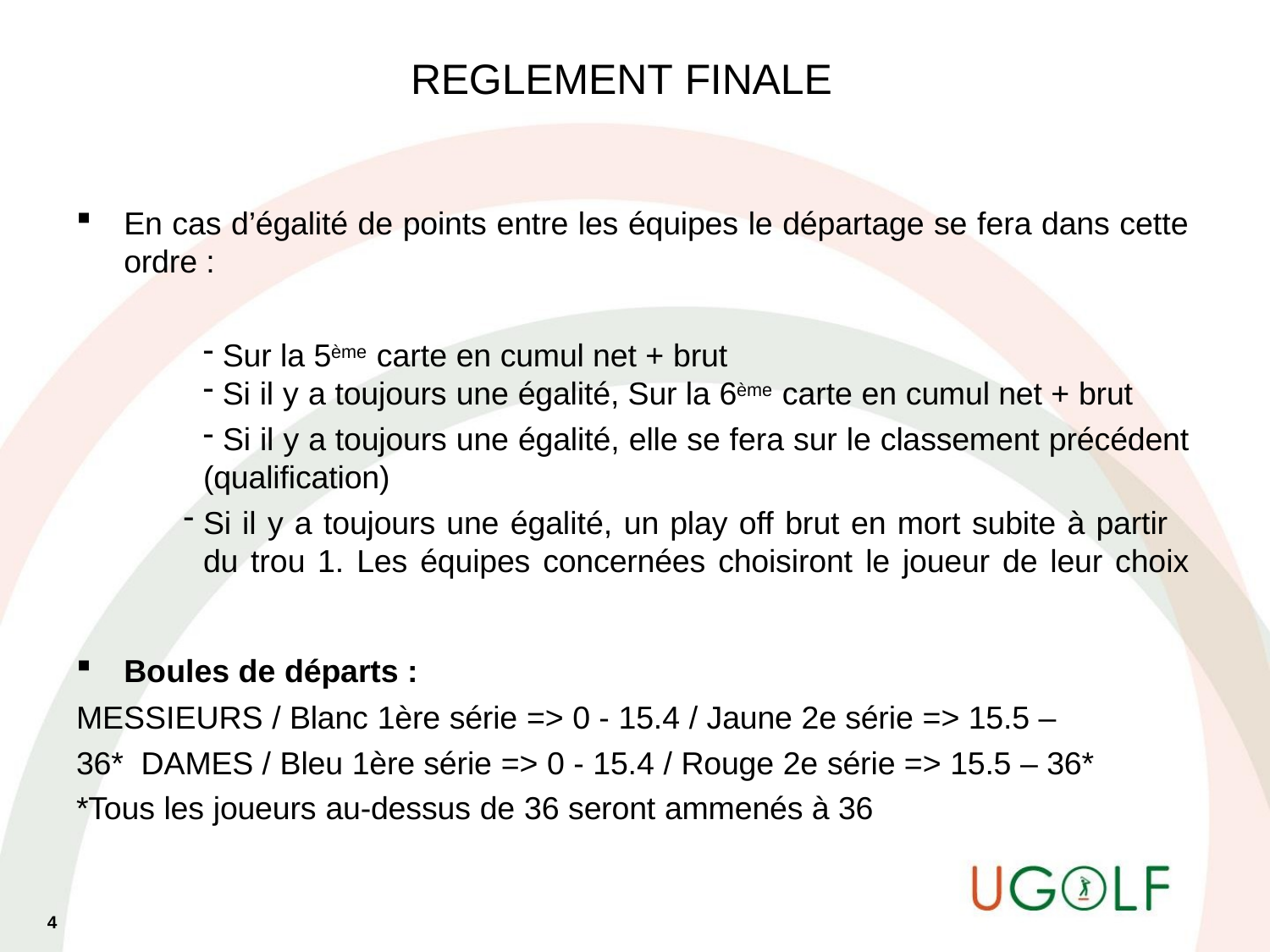

# REGLEMENT FINALE
En cas d’égalité de points entre les équipes le départage se fera dans cette
ordre :

Sur la 5ème  carte en cumul net + brut
Si il y a toujours une égalité, Sur la 6ème  carte en cumul net + brut
Si il y a toujours une égalité, elle se fera sur le classement précédent
(qualification)
Si il y a toujours une égalité, un play off brut en mort subite à partir  du trou 1. Les équipes concernées choisiront le joueur de leur choix

Boules de départs :
MESSIEURS / Blanc 1ère série => 0 - 15.4 / Jaune 2e série => 15.5 – 36*  DAMES / Bleu 1ère série => 0 - 15.4 / Rouge 2e série => 15.5 – 36*
*Tous les joueurs au-dessus de 36 seront ammenés à 36
4